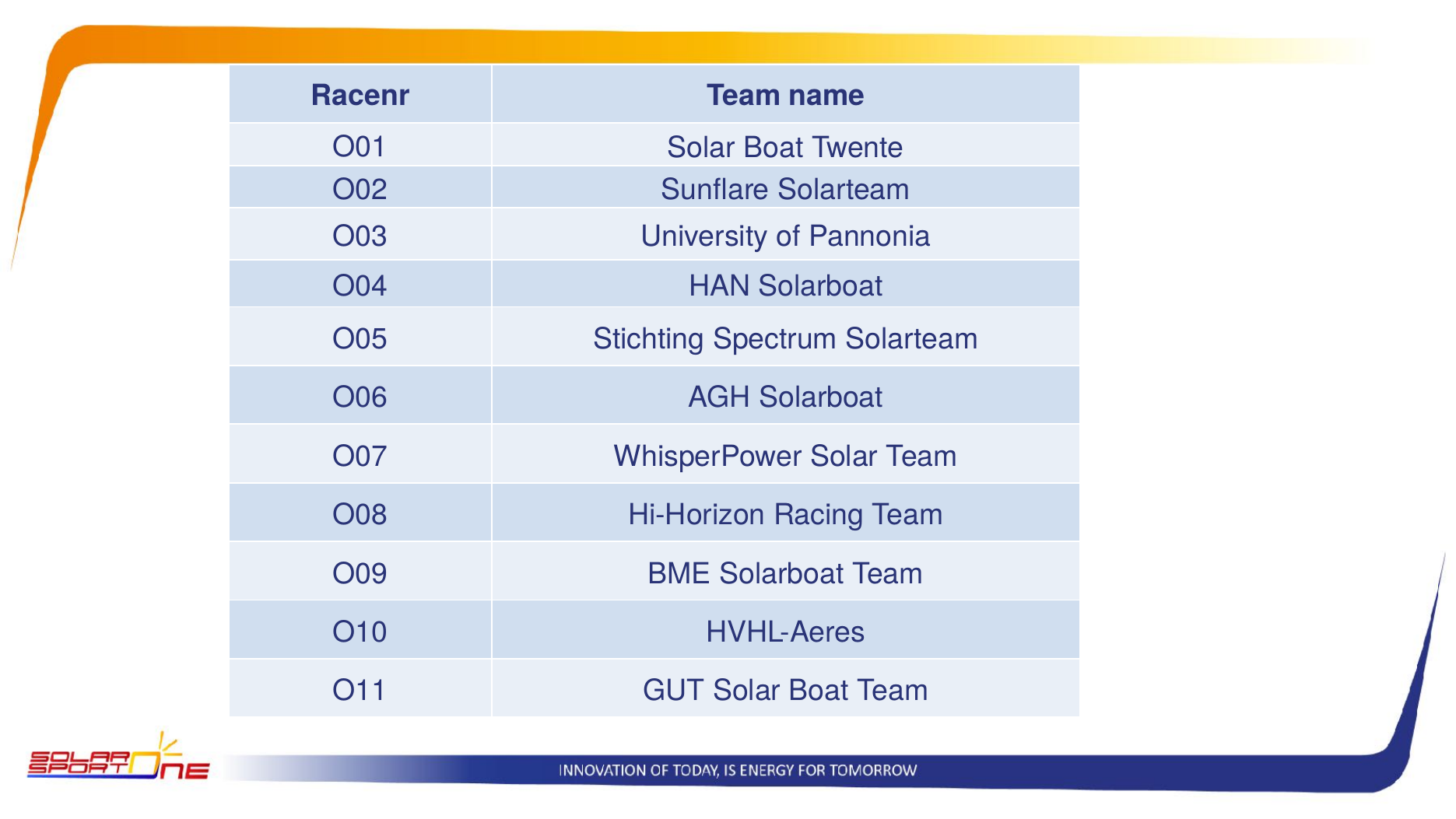

| Racenr | Team name |
| --- | --- |
| O01 | Solar Boat Twente |
| O02 | Sunflare Solarteam |
| O03 | University of Pannonia |
| O04 | HAN Solarboat |
| O05 | Stichting Spectrum Solarteam |
| O06 | AGH Solarboat |
| O07 | WhisperPower Solar Team |
| O08 | Hi-Horizon Racing Team |
| O09 | BME Solarboat Team |
| O10 | HVHL-Aeres |
| O11 | GUT Solar Boat Team |